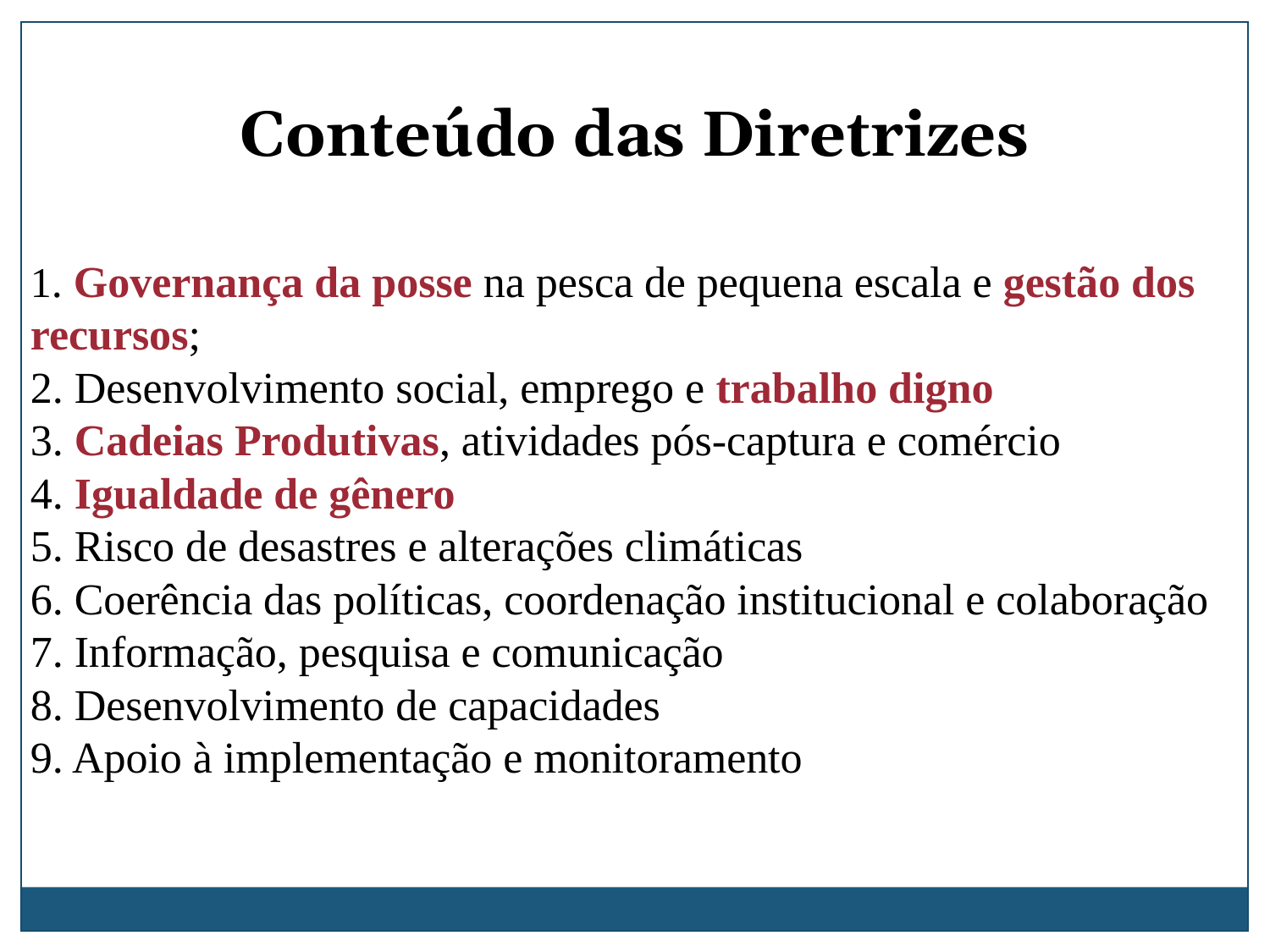

Conteúdo das Diretrizes
1. Governança da posse na pesca de pequena escala e gestão dos recursos;
2. Desenvolvimento social, emprego e trabalho digno
3. Cadeias Produtivas, atividades pós-captura e comércio
4. Igualdade de gênero
5. Risco de desastres e alterações climáticas
6. Coerência das políticas, coordenação institucional e colaboração
7. Informação, pesquisa e comunicação
8. Desenvolvimento de capacidades
9. Apoio à implementação e monitoramento